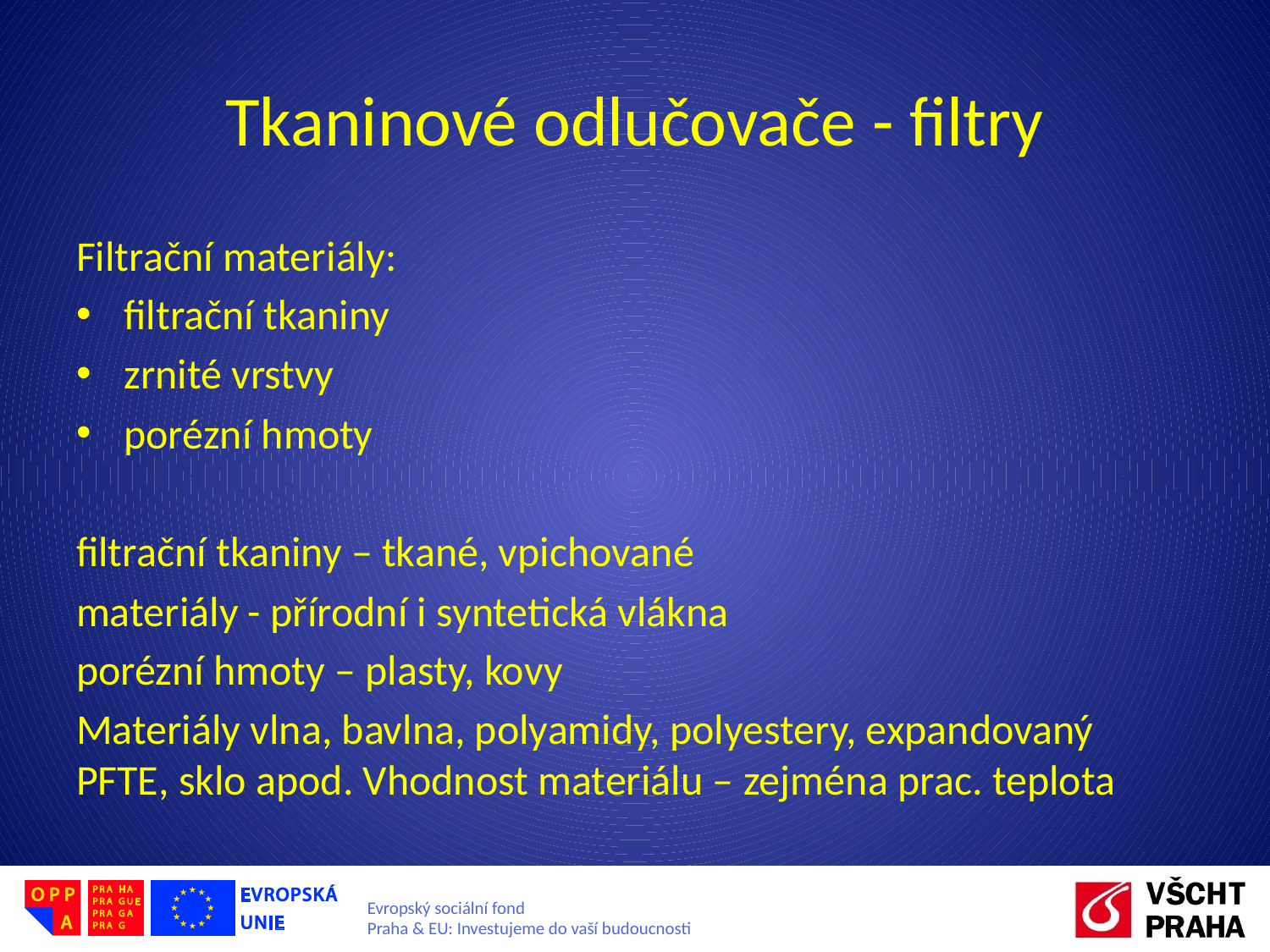

# Tkaninové odlučovače - filtry
Filtrační materiály:
filtrační tkaniny
zrnité vrstvy
porézní hmoty

filtrační tkaniny – tkané, vpichované
materiály - přírodní i syntetická vlákna
porézní hmoty – plasty, kovy
Materiály vlna, bavlna, polyamidy, polyestery, expandovaný PFTE, sklo apod. Vhodnost materiálu – zejména prac. teplota